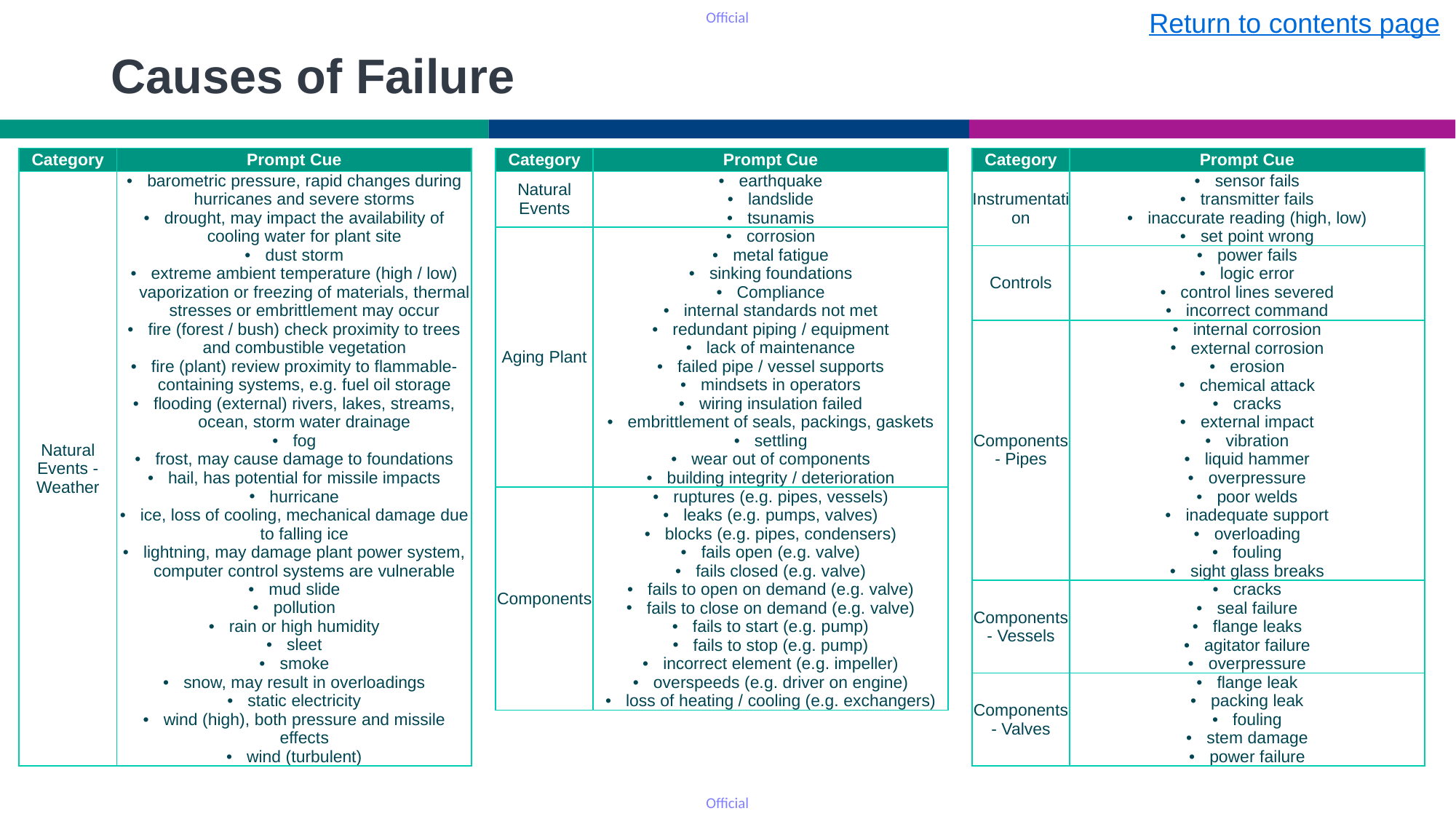

Return to contents page
# Causes of Failure
| Category | Prompt Cue |
| --- | --- |
| Natural Events | earthquake landslide tsunamis |
| Aging Plant | corrosion metal fatigue sinking foundations Compliance internal standards not met redundant piping / equipment lack of maintenance failed pipe / vessel supports mindsets in operators wiring insulation failed embrittlement of seals, packings, gaskets settling wear out of components building integrity / deterioration |
| Components | ruptures (e.g. pipes, vessels) leaks (e.g. pumps, valves) blocks (e.g. pipes, condensers) fails open (e.g. valve) fails closed (e.g. valve) fails to open on demand (e.g. valve) fails to close on demand (e.g. valve) fails to start (e.g. pump) fails to stop (e.g. pump) incorrect element (e.g. impeller) overspeeds (e.g. driver on engine) loss of heating / cooling (e.g. exchangers) |
| Category | Prompt Cue |
| --- | --- |
| Instrumentation | sensor fails transmitter fails inaccurate reading (high, low) set point wrong |
| Controls | power fails logic error control lines severed incorrect command |
| Components - Pipes | internal corrosion external corrosion erosion chemical attack cracks external impact vibration liquid hammer overpressure poor welds inadequate support overloading fouling sight glass breaks |
| Components - Vessels | cracks seal failure flange leaks agitator failure overpressure |
| Components - Valves | flange leak packing leak fouling stem damage power failure |
| Category | Prompt Cue |
| --- | --- |
| Natural Events - Weather | barometric pressure, rapid changes during hurricanes and severe storms drought, may impact the availability of cooling water for plant site dust storm extreme ambient temperature (high / low) vaporization or freezing of materials, thermal stresses or embrittlement may occur fire (forest / bush) check proximity to trees and combustible vegetation fire (plant) review proximity to flammable-containing systems, e.g. fuel oil storage flooding (external) rivers, lakes, streams, ocean, storm water drainage fog frost, may cause damage to foundations hail, has potential for missile impacts hurricane ice, loss of cooling, mechanical damage due to falling ice lightning, may damage plant power system, computer control systems are vulnerable mud slide pollution rain or high humidity sleet smoke snow, may result in overloadings static electricity wind (high), both pressure and missile effects wind (turbulent) |